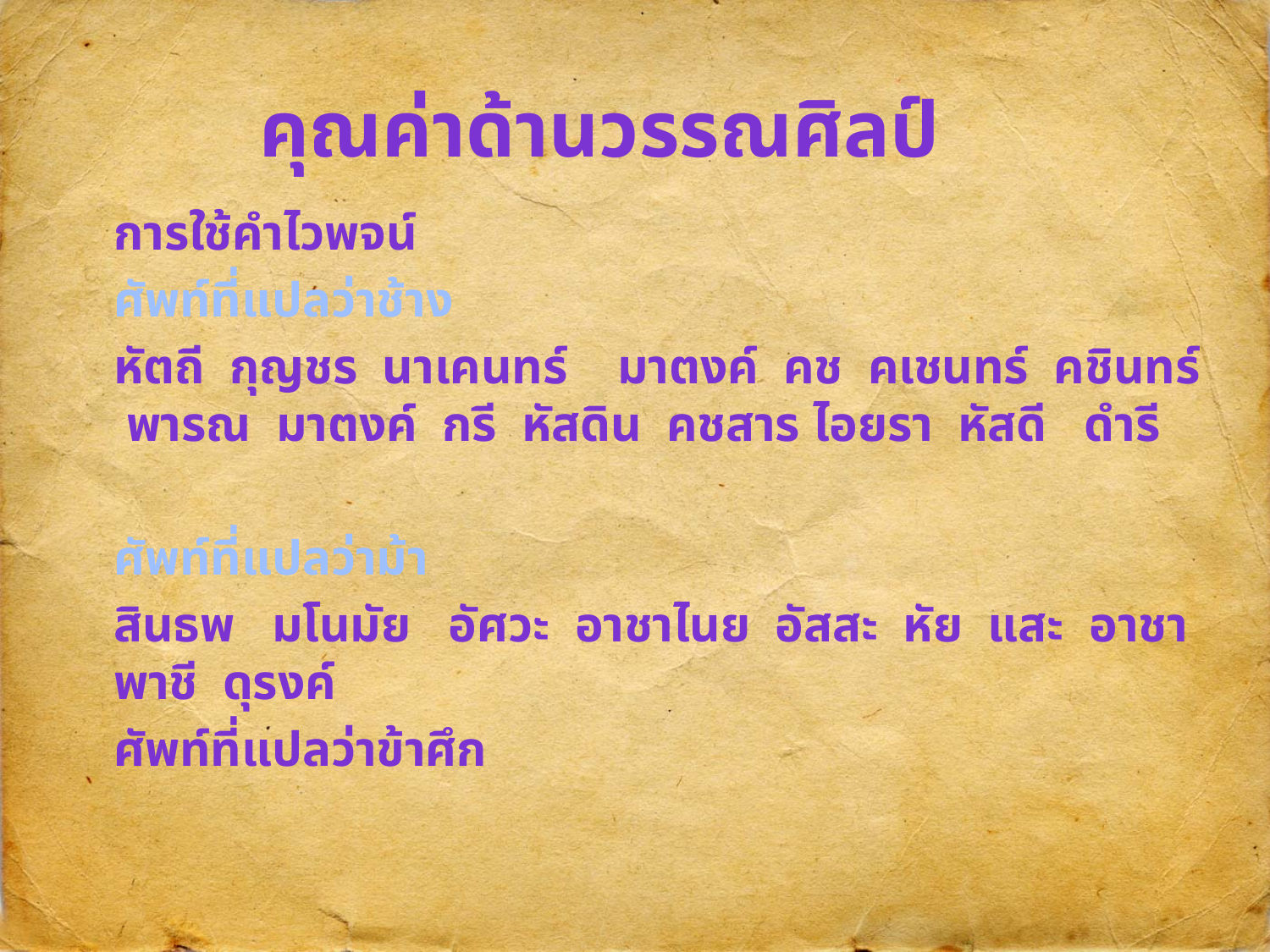

# คุณค่าด้านวรรณศิลป์
การใช้คำไวพจน์
ศัพท์ที่แปลว่าช้าง
	หัตถี  กุญชร  นาเคนทร์    มาตงค์  คช  คเชนทร์  คชินทร์  พารณ  มาตงค์  กรี  หัสดิน  คชสาร ไอยรา  หัสดี   ดำรี

ศัพท์ที่แปลว่าม้า
	สินธพ   มโนมัย   อัศวะ  อาชาไนย  อัสสะ  หัย  แสะ  อาชา  พาชี  ดุรงค์
ศัพท์ที่แปลว่าข้าศึก